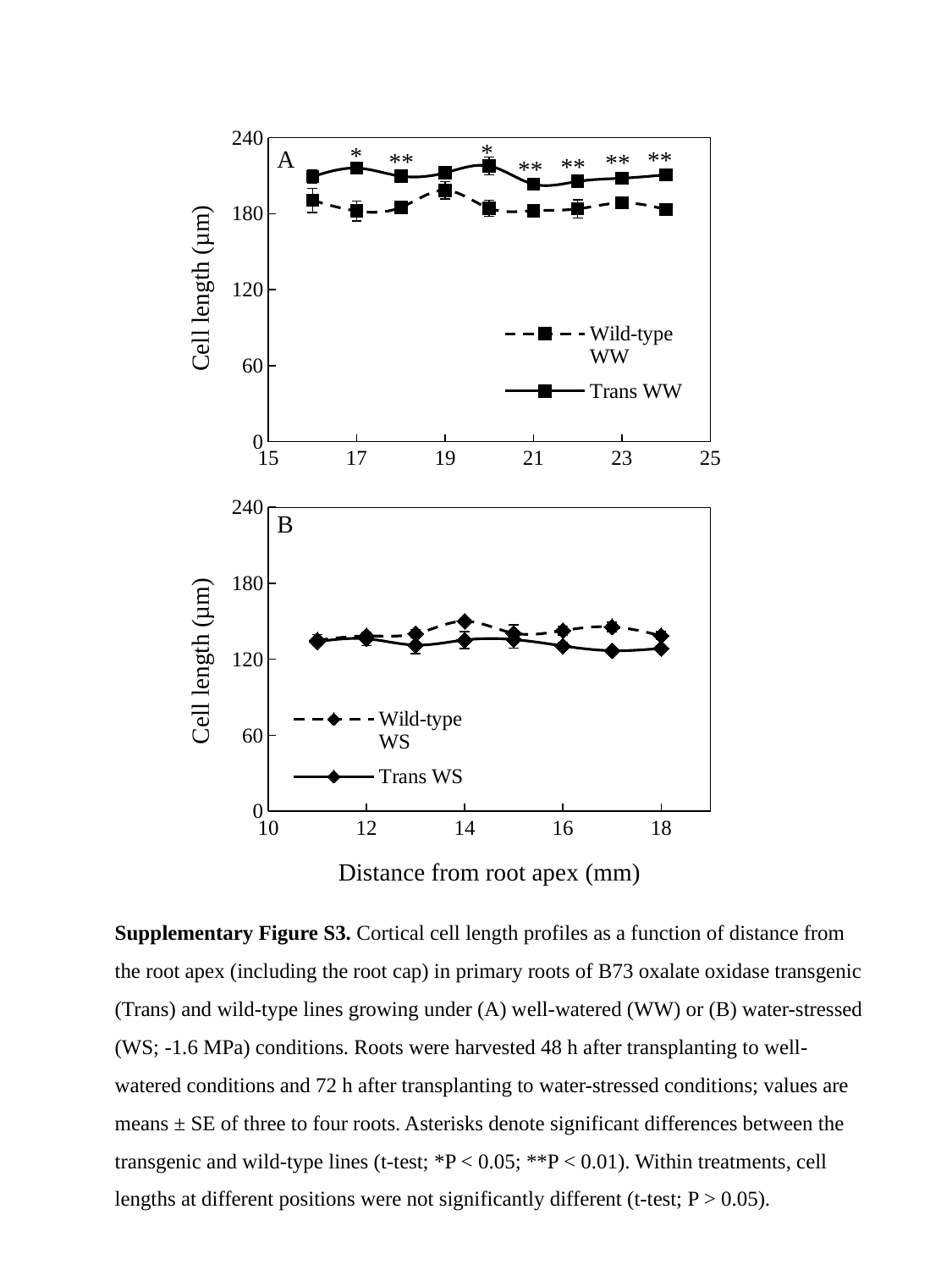

### Chart

| Category |  |  |
|---|---|---|
*
*
A
**
**
**
**
**
Cell length (µm)

### Chart

| Category |  | Trans WS |
|---|---|---|
B
Cell length (µm)
Distance from root apex (mm)
Supplementary Figure S3. Cortical cell length profiles as a function of distance from the root apex (including the root cap) in primary roots of B73 oxalate oxidase transgenic (Trans) and wild-type lines growing under (A) well-watered (WW) or (B) water-stressed (WS; -1.6 MPa) conditions. Roots were harvested 48 h after transplanting to well-watered conditions and 72 h after transplanting to water-stressed conditions; values are means ± SE of three to four roots. Asterisks denote significant differences between the transgenic and wild-type lines (t-test; *P < 0.05; **P < 0.01). Within treatments, cell lengths at different positions were not significantly different (t-test; P > 0.05).